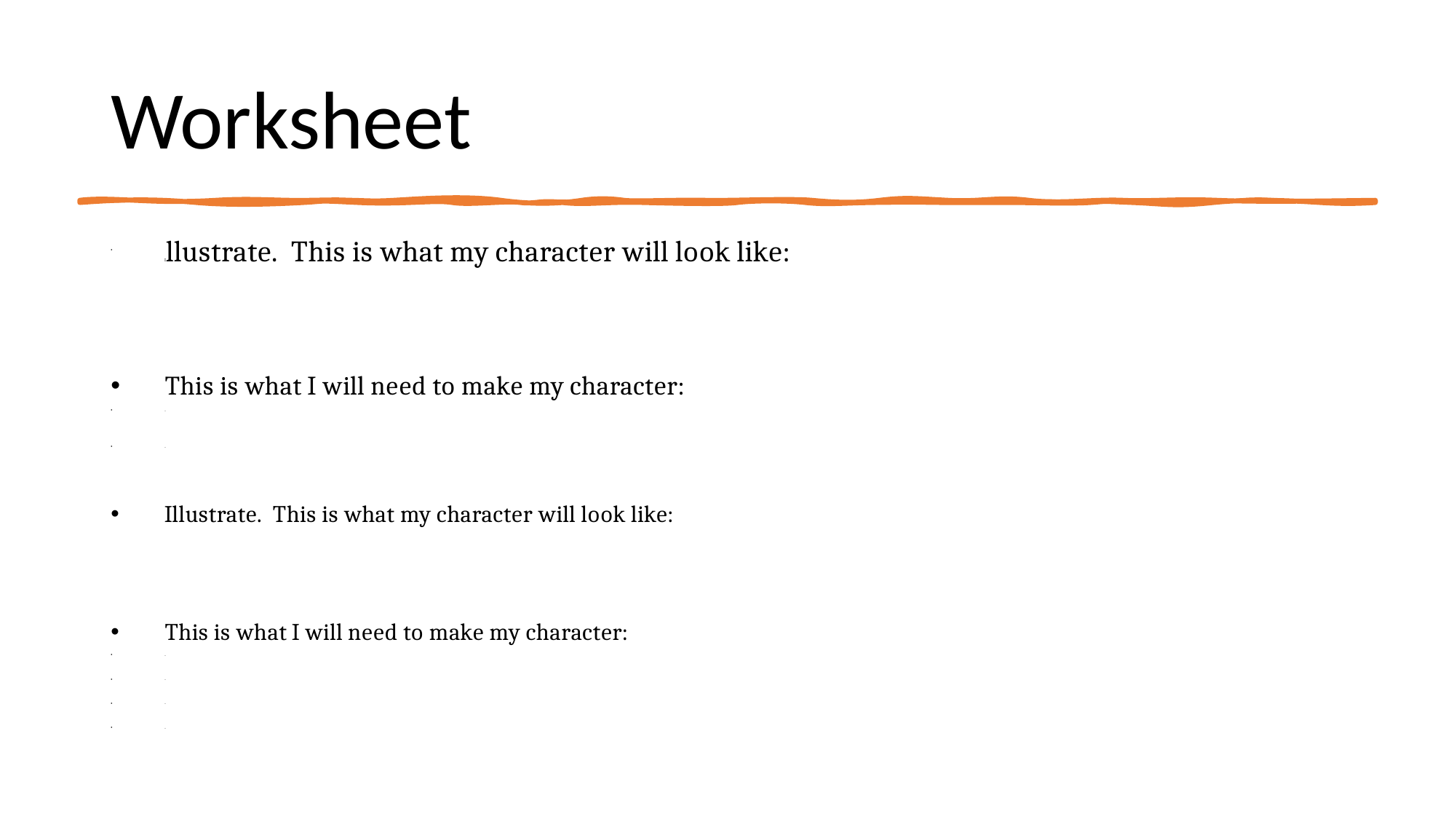

# Worksheet

Illustrate.  This is what my character will look like:

This is what I will need to make my character:
-

-

Illustrate.  This is what my character will look like:

This is what I will need to make my character:
-

-

-

-